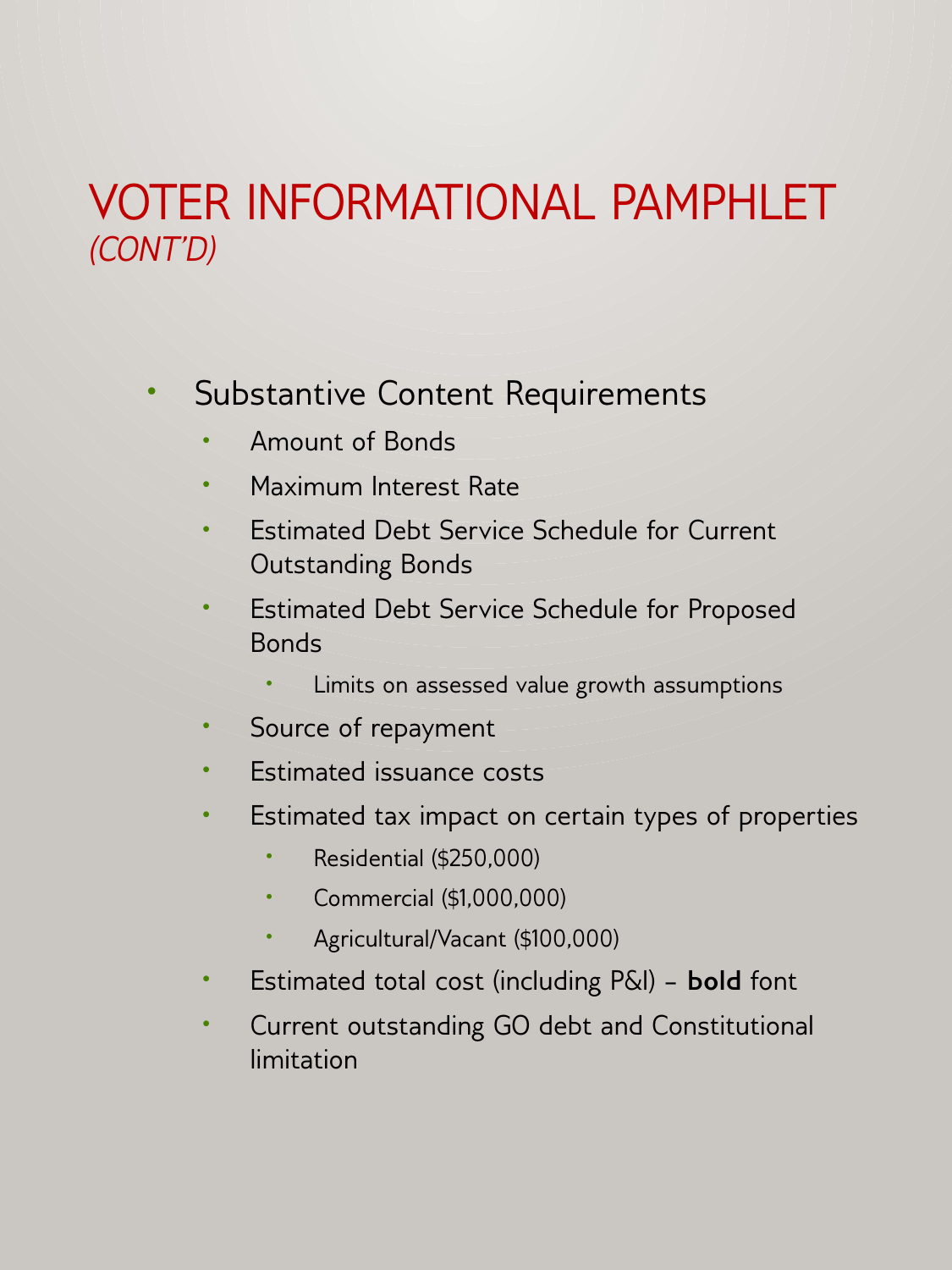

# Voter Informational Pamphlet (cont’d)
Substantive Content Requirements
Amount of Bonds
Maximum Interest Rate
Estimated Debt Service Schedule for Current Outstanding Bonds
Estimated Debt Service Schedule for Proposed Bonds
Limits on assessed value growth assumptions
Source of repayment
Estimated issuance costs
Estimated tax impact on certain types of properties
Residential ($250,000)
Commercial ($1,000,000)
Agricultural/Vacant ($100,000)
Estimated total cost (including P&I) – bold font
Current outstanding GO debt and Constitutional limitation